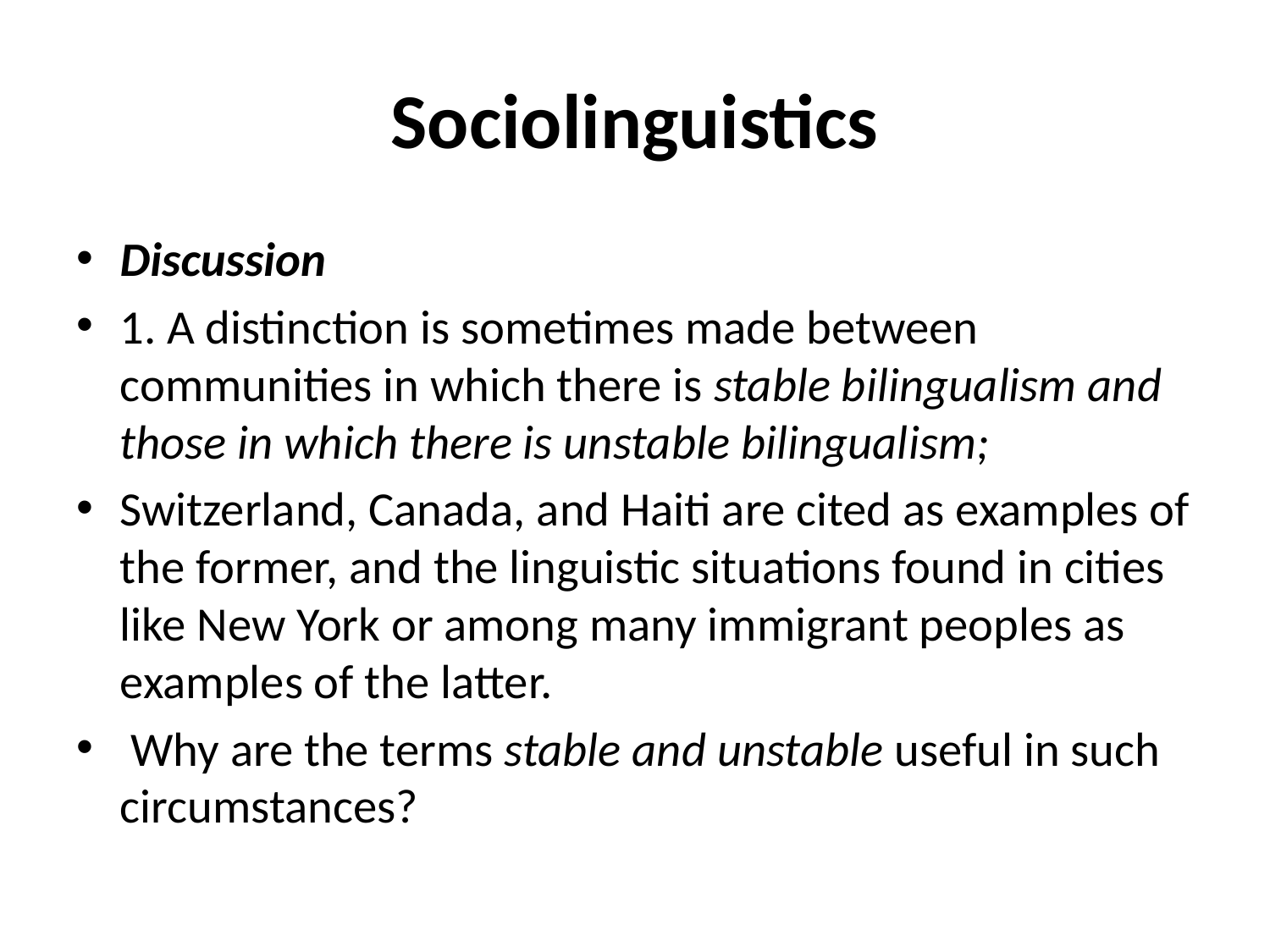

# Sociolinguistics
Discussion
1. A distinction is sometimes made between communities in which there is stable bilingualism and those in which there is unstable bilingualism;
Switzerland, Canada, and Haiti are cited as examples of the former, and the linguistic situations found in cities like New York or among many immigrant peoples as examples of the latter.
 Why are the terms stable and unstable useful in such circumstances?